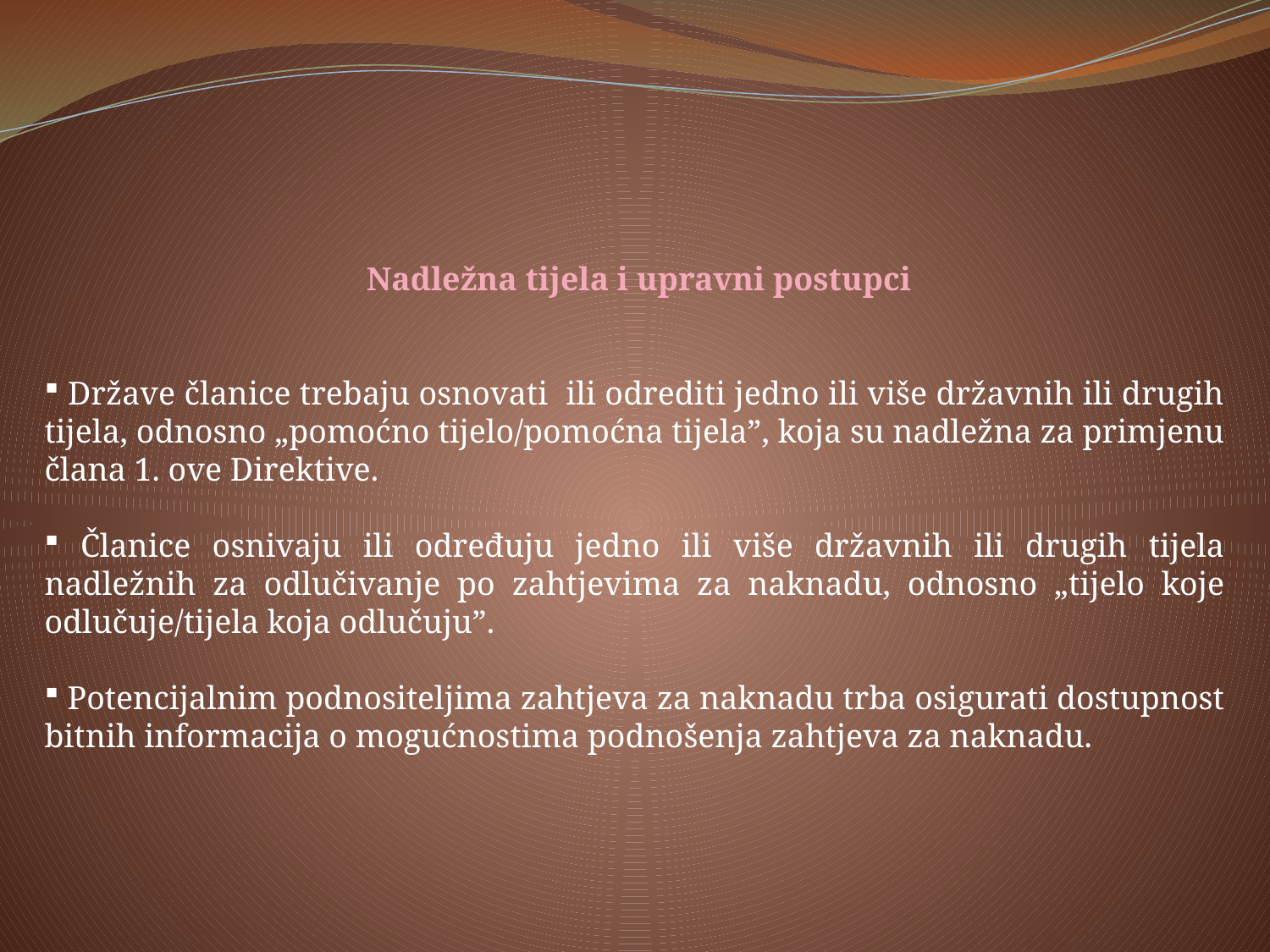

Nadležna tijela i upravni postupci

 Države članice trebaju osnovati  ili odrediti jedno ili više državnih ili drugih tijela, odnosno „pomoćno tijelo/pomoćna tijela”, koja su nadležna za primjenu člana 1. ove Direktive.

 Članice osnivaju ili određuju jedno ili više državnih ili drugih tijela nadležnih za odlučivanje po zahtjevima za naknadu, odnosno „tijelo koje odlučuje/tijela koja odlučuju”.

 Potencijalnim podnositeljima zahtjeva za naknadu trba osigurati dostupnost bitnih informacija o mogućnostima podnošenja zahtjeva za naknadu.